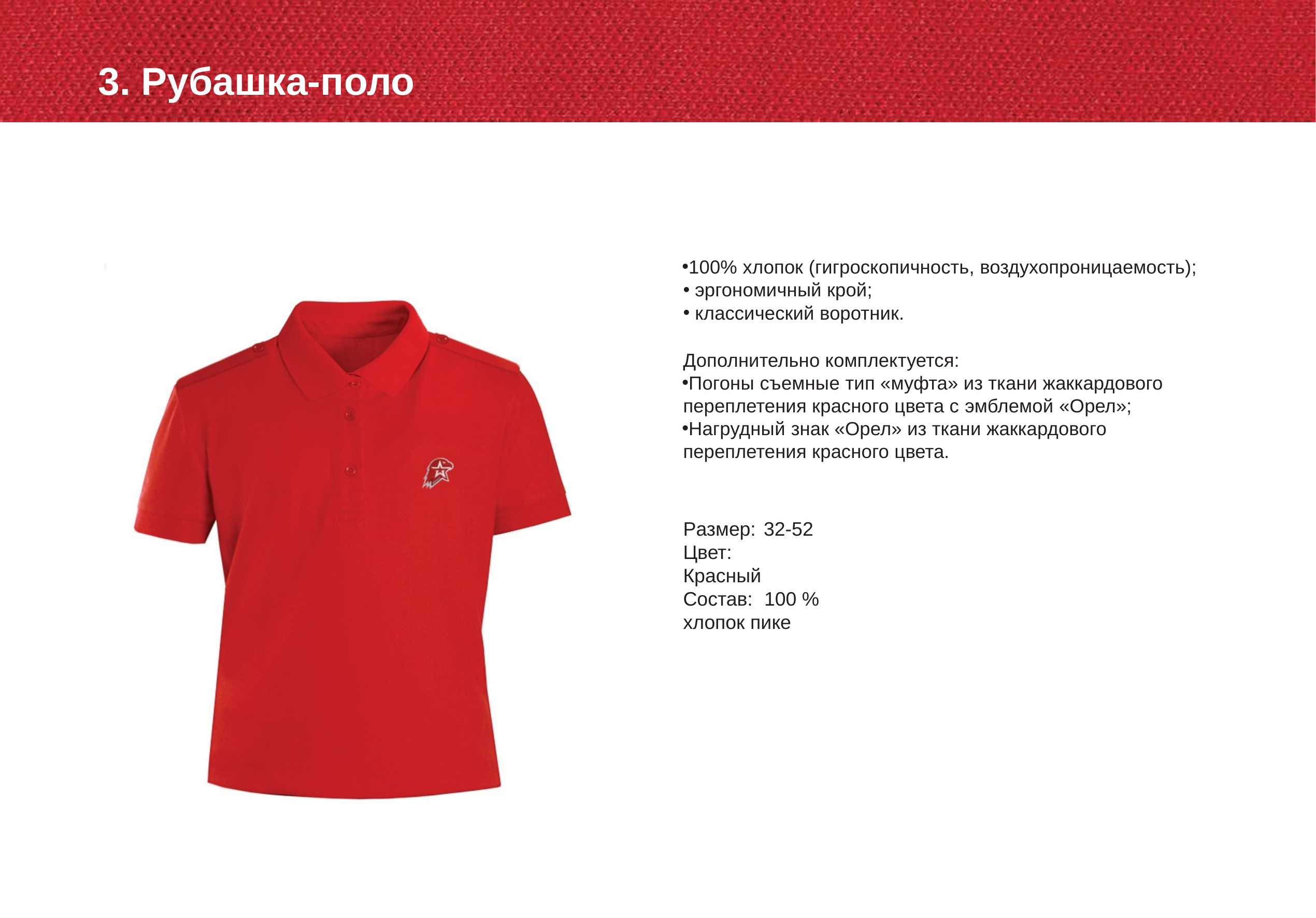

# 3. Рубашка-поло

100% хлопок (гигроскопичность, воздухопроницаемость);
эргономичный крой;
классический воротник.

Дополнительно комплектуется:
Погоны съемные тип «муфта» из ткани жаккардового переплетения красного цвета с эмблемой «Орел»;
Нагрудный знак «Орел» из ткани жаккардового переплетения красного цвета.

Размер: 32-52 Цвет:	Красный
Состав:  100 % хлопок пике